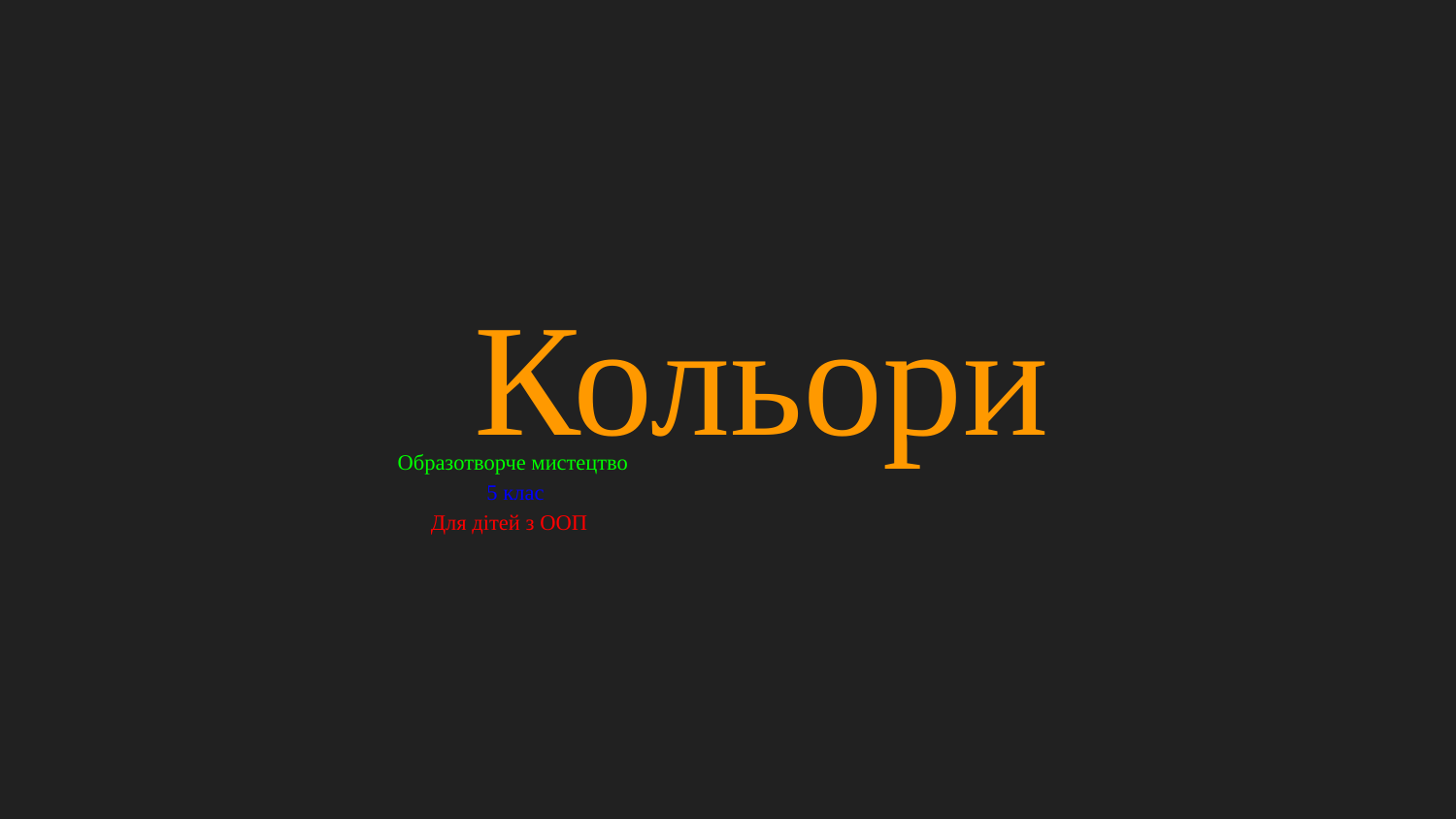

# Кольори

   Образотворче мистецтво
                   5 клас
         Для дітей з ООП